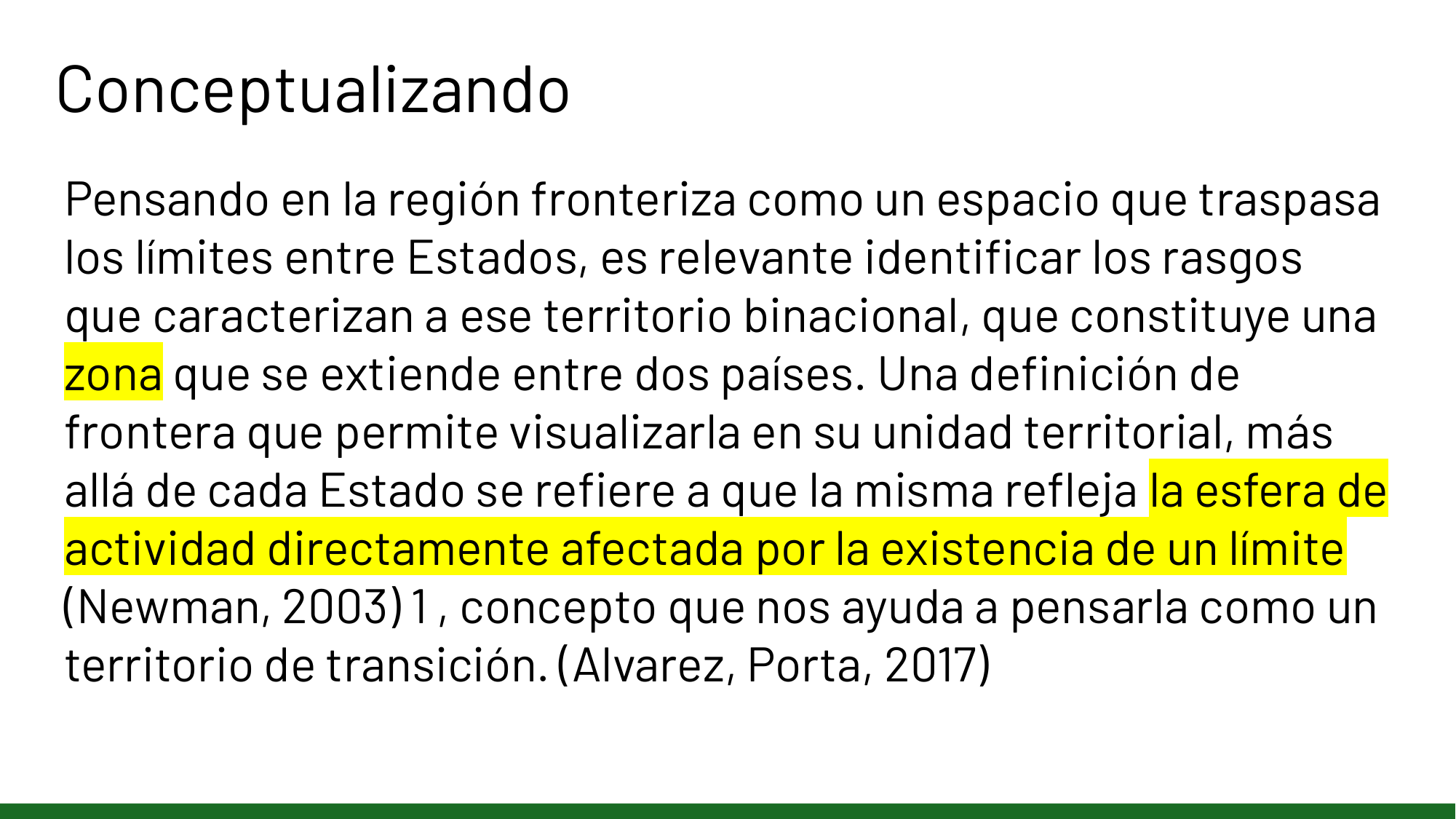

# Conceptualizando
Pensando en la región fronteriza como un espacio que traspasa los límites entre Estados, es relevante identificar los rasgos que caracterizan a ese territorio binacional, que constituye una zona que se extiende entre dos países. Una definición de frontera que permite visualizarla en su unidad territorial, más allá de cada Estado se refiere a que la misma refleja la esfera de actividad directamente afectada por la existencia de un límite (Newman, 2003) 1 , concepto que nos ayuda a pensarla como un territorio de transición. (Alvarez, Porta, 2017)